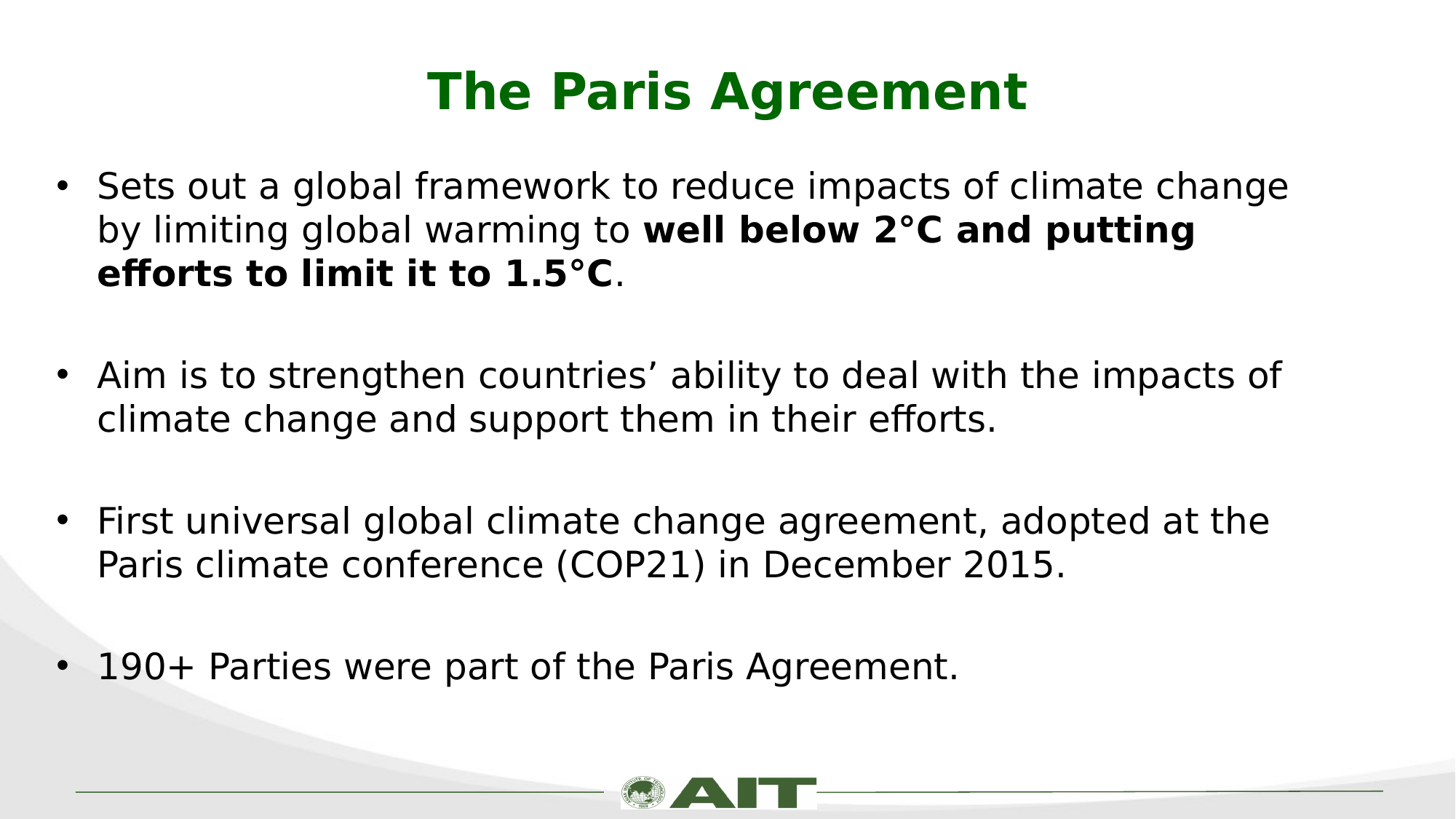

# The Paris Agreement
Sets out a global framework to reduce impacts of climate change by limiting global warming to well below 2°C and putting efforts to limit it to 1.5°C.

Aim is to strengthen countries’ ability to deal with the impacts of climate change and support them in their efforts.

First universal global climate change agreement, adopted at the Paris climate conference (COP21) in December 2015.

190+ Parties were part of the Paris Agreement.